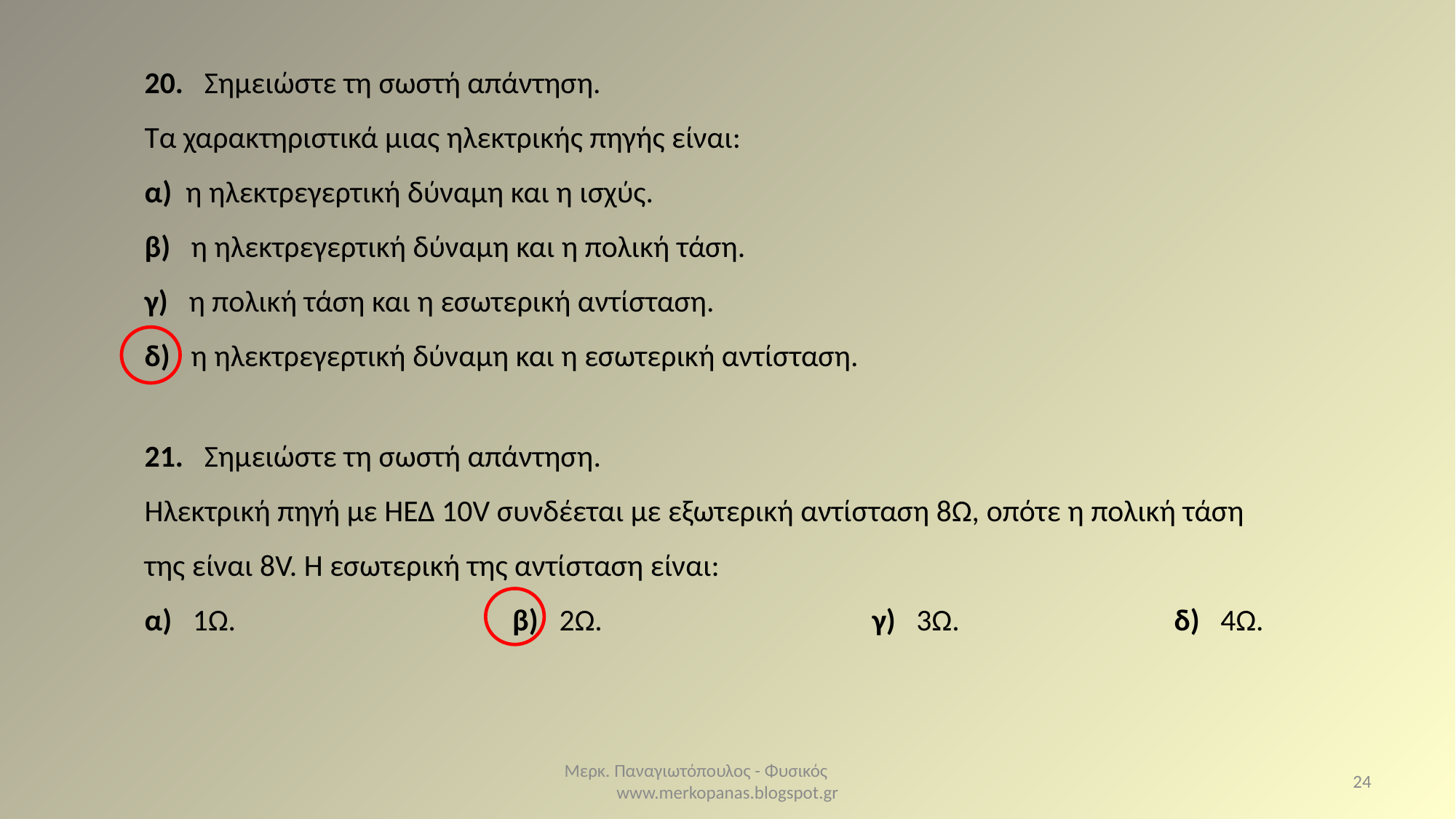

20.   Σημειώστε τη σωστή απάντηση.
Τα χαρακτηριστικά μιας ηλεκτρικής πηγής είναι:
α)  η ηλεκτρεγερτική δύναμη και η ισχύς.
β)   η ηλεκτρεγερτική δύναμη και η πολική τάση.
γ)   η πολική τάση και η εσωτερική αντίσταση.
δ)   η ηλεκτρεγερτική δύναμη και η εσωτερική αντίσταση.

21.   Σημειώστε τη σωστή απάντηση.
Ηλεκτρική πηγή με ΗΕΔ 10V συνδέεται με εξωτερική αντίσταση 8Ω, οπότε η πολική τάση της είναι 8V. Η εσωτερική της αντίσταση είναι:
α)   1Ω.                                        β)   2Ω.                                       γ)   3Ω.                               δ)   4Ω.

Μερκ. Παναγιωτόπουλος - Φυσικός                www.merkopanas.blogspot.gr
24